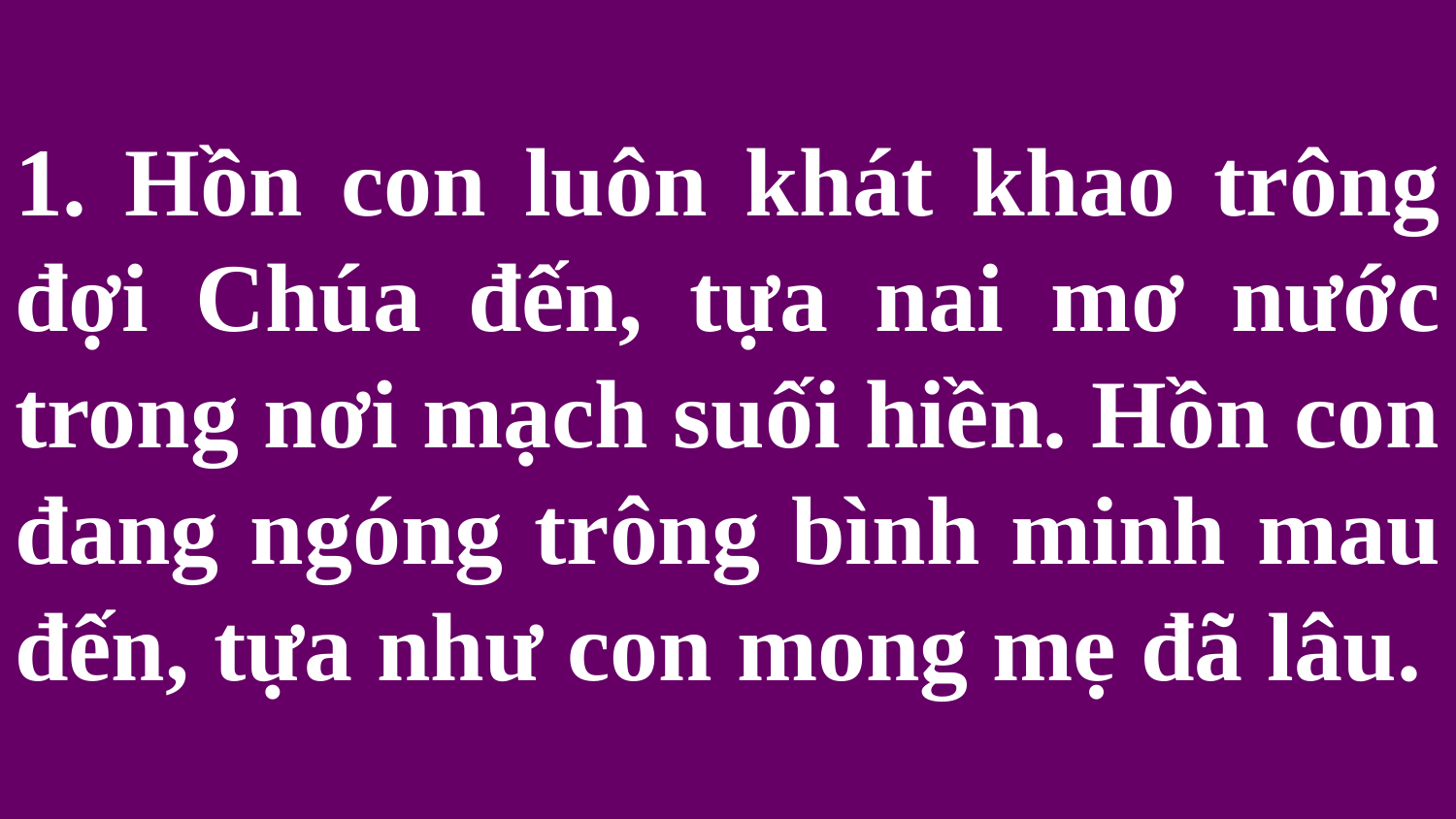

# 1. Hồn con luôn khát khao trông đợi Chúa đến, tựa nai mơ nước trong nơi mạch suối hiền. Hồn con đang ngóng trông bình minh mau đến, tựa như con mong mẹ đã lâu.